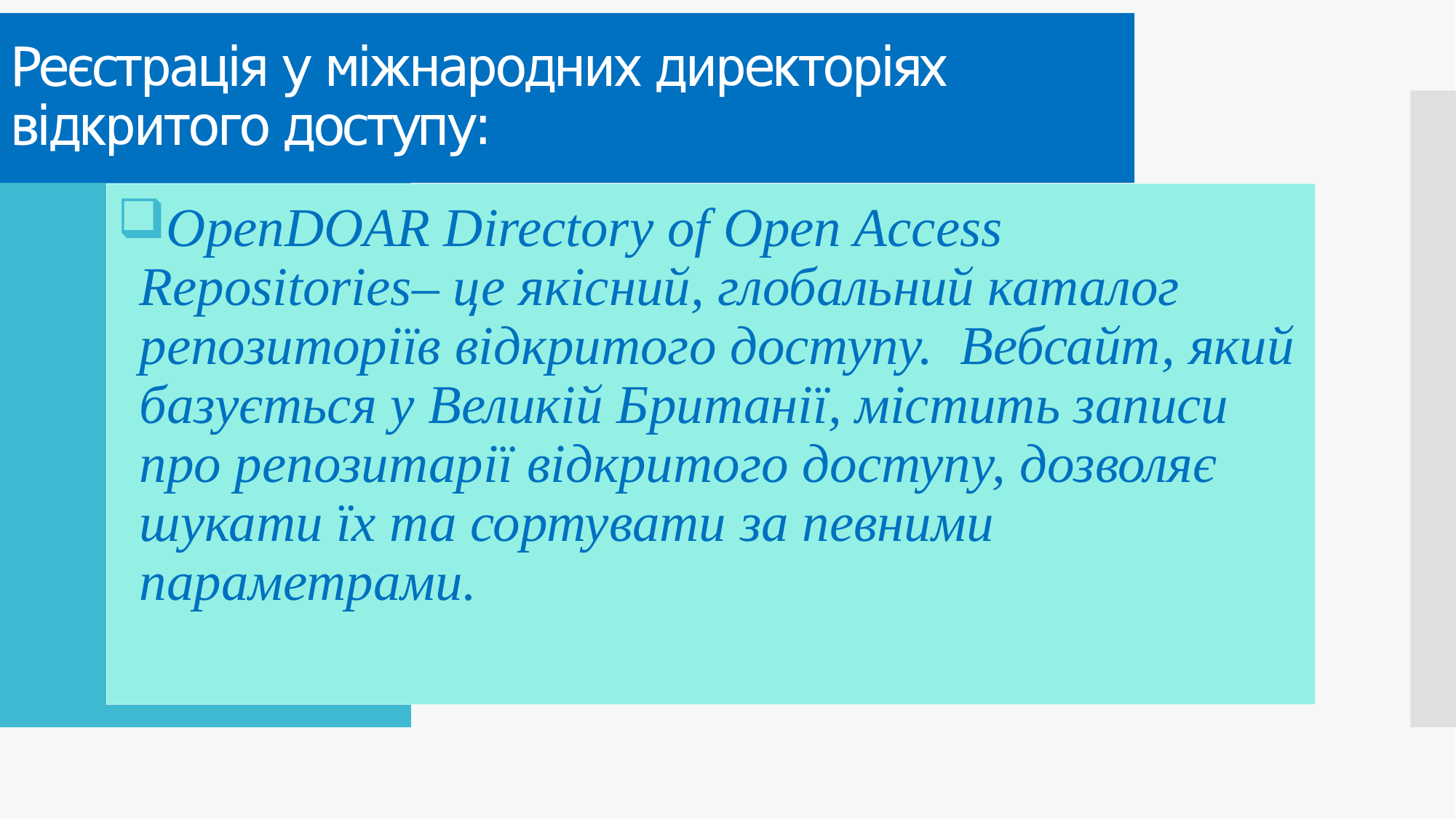

# Реєстрація у міжнародних директоріях відкритого доступу:
OpenDOAR Directory of Open Access Repositories– це якісний, глобальний каталог репозиторіїв відкритого доступу.  Вебсайт, який базується у Великій Британії, містить записи про репозитарії відкритого доступу, дозволяє шукати їх та сортувати за певними параметрами.